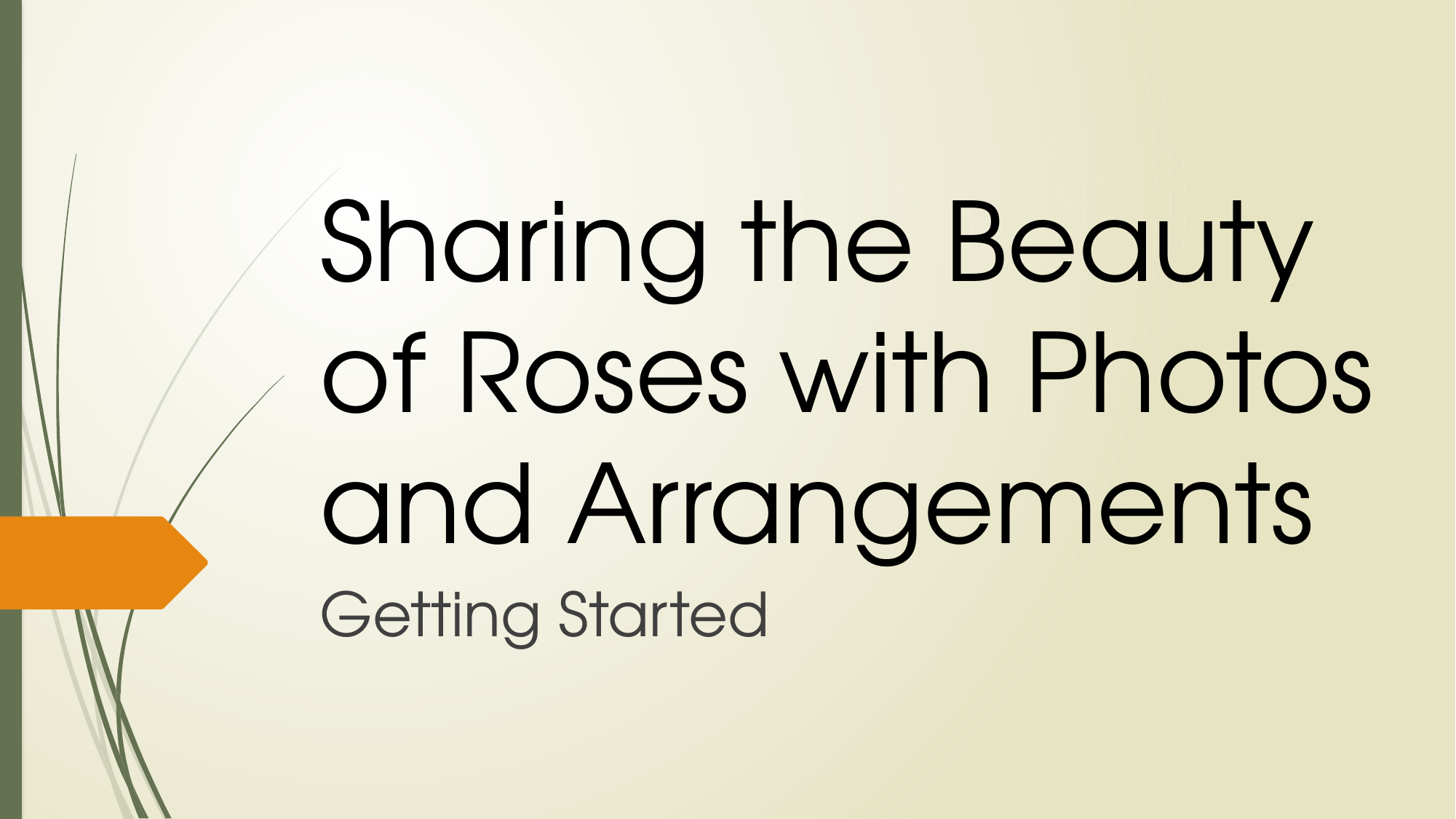

# Sharing the Beauty of Roses with Photos and Arrangements
Getting Started